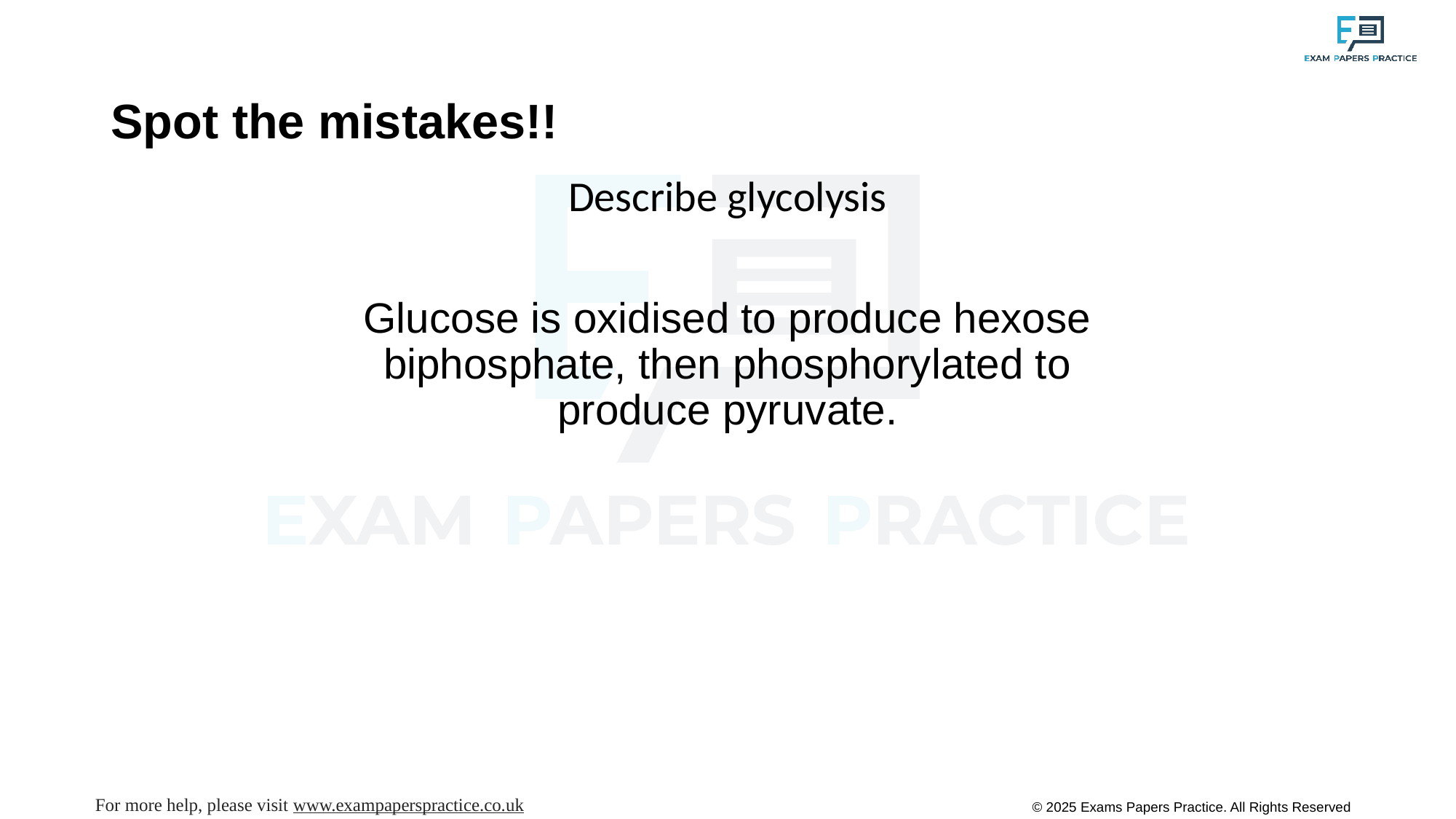

# Spot the mistakes!!
Describe glycolysis

Glucose is oxidised to produce hexose biphosphate, then phosphorylated to produce pyruvate.